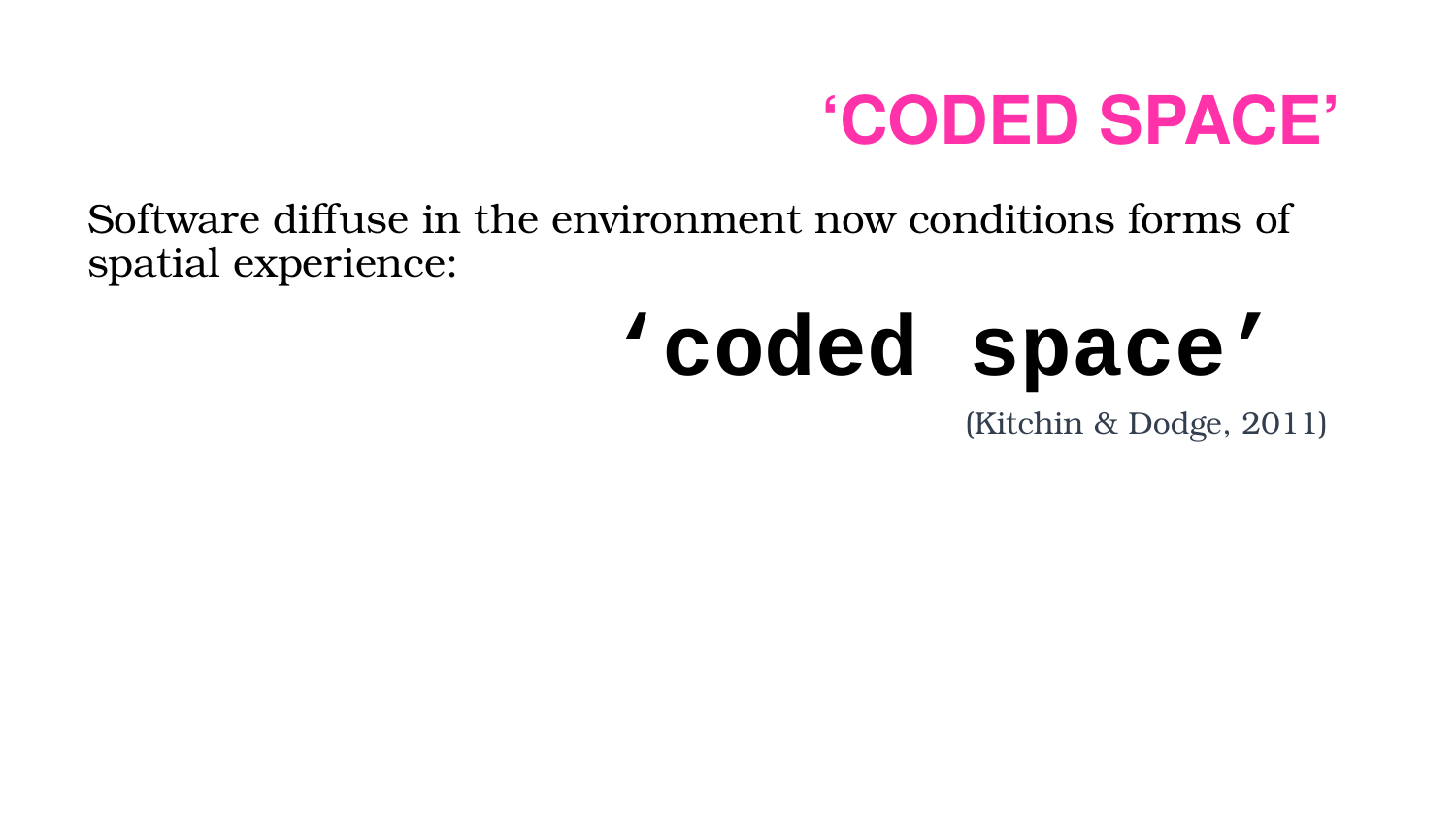

# ‘Coded space’
Software diffuse in the environment now conditions forms of spatial experience:
‘coded space’
(Kitchin & Dodge, 2011)

Spaces penetrated by IT
Do not necessarily rely on it to function